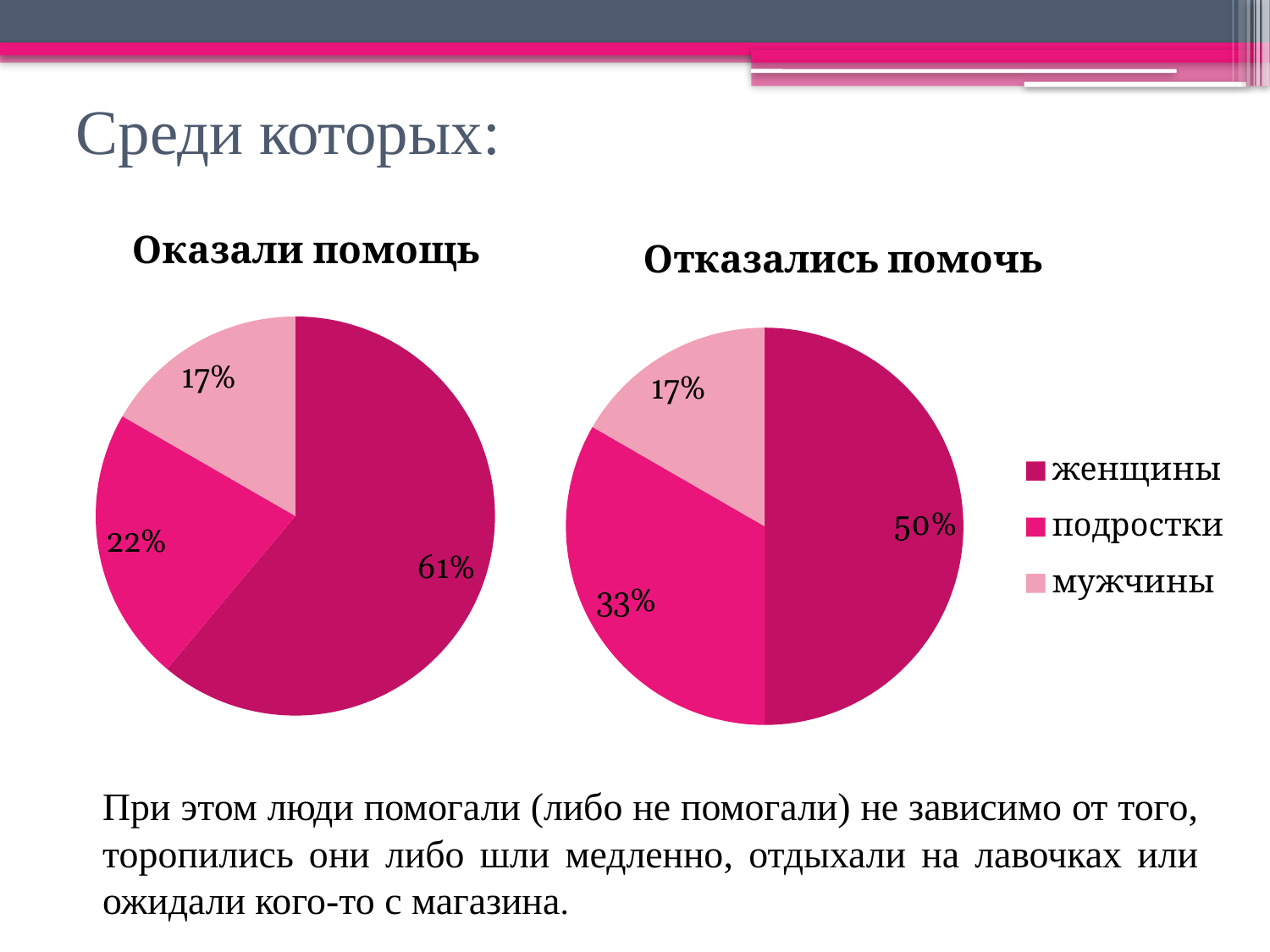

# Среди которых:

### Chart: Оказали помощь

| Category | Продажи |
|---|---|
| женщины | 11.0 |
| подростки | 4.0 |
| мужчины | 3.0 |

### Chart: Отказались помочь

| Category | Продажи |
|---|---|
| женщины | 3.0 |
| подростки | 2.0 |
| мужчины | 1.0 |
При этом люди помогали (либо не помогали) не зависимо от того, торопились они либо шли медленно, отдыхали на лавочках или ожидали кого-то с магазина.